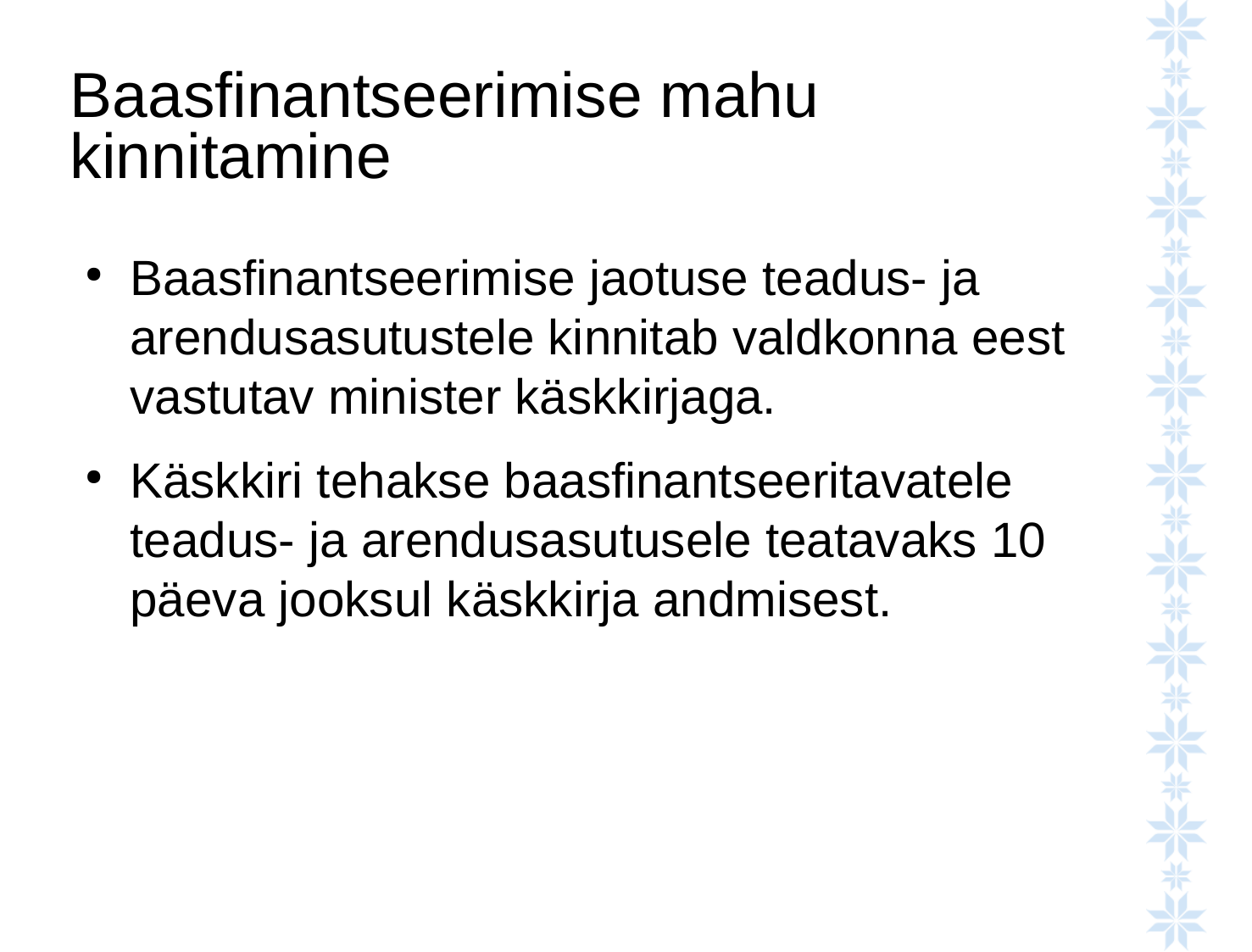

# Baasfinantseerimise mahu kinnitamine
Baasfinantseerimise jaotuse teadus- ja arendusasutustele kinnitab valdkonna eest vastutav minister käskkirjaga.
Käskkiri tehakse baasfinantseeritavatele teadus- ja arendusasutusele teatavaks 10 päeva jooksul käskkirja andmisest.